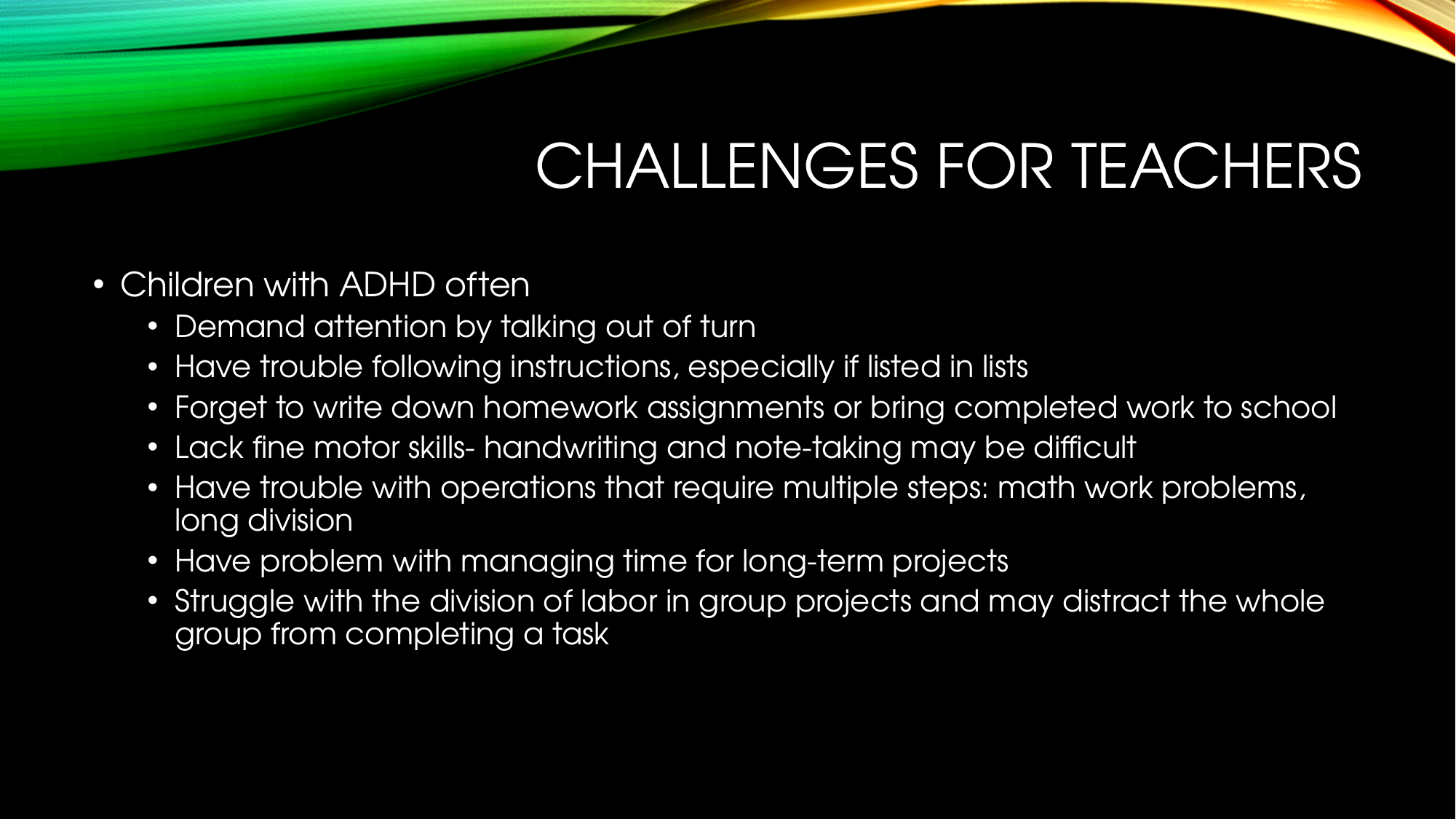

# Challenges for Teachers
Children with ADHD often
Demand attention by talking out of turn
Have trouble following instructions, especially if listed in lists
Forget to write down homework assignments or bring completed work to school
Lack fine motor skills- handwriting and note-taking may be difficult
Have trouble with operations that require multiple steps: math work problems, long division
Have problem with managing time for long-term projects
Struggle with the division of labor in group projects and may distract the whole group from completing a task